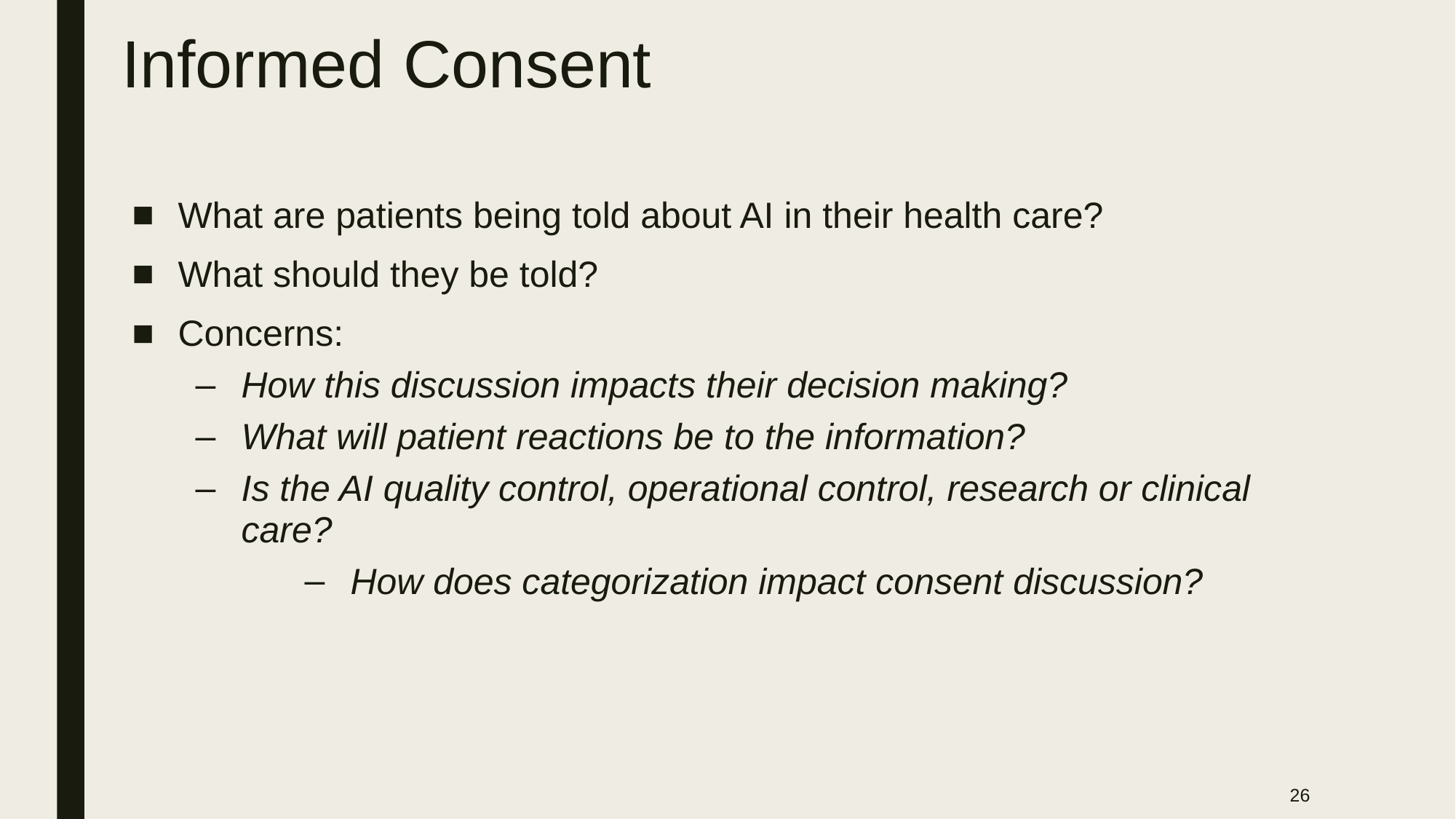

# Informed Consent
What are patients being told about AI in their health care?
What should they be told?
Concerns:
How this discussion impacts their decision making?
What will patient reactions be to the information?
Is the AI quality control, operational control, research or clinical care?
How does categorization impact consent discussion?

26